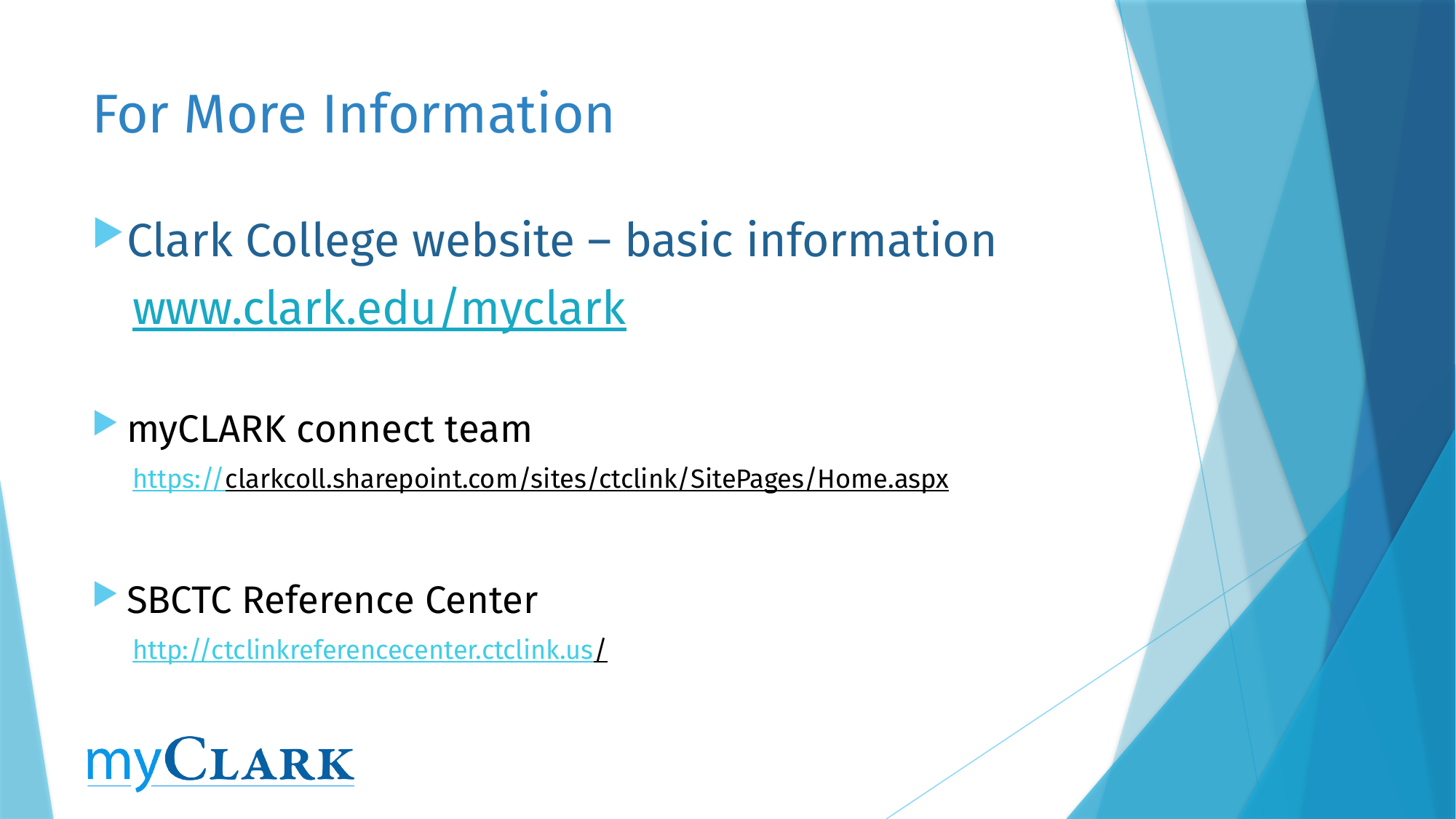

# For More Information
Clark College website – basic information
www.clark.edu/myclark

myCLARK connect team
https://clarkcoll.sharepoint.com/sites/ctclink/SitePages/Home.aspx

SBCTC Reference Center
http://ctclinkreferencecenter.ctclink.us/